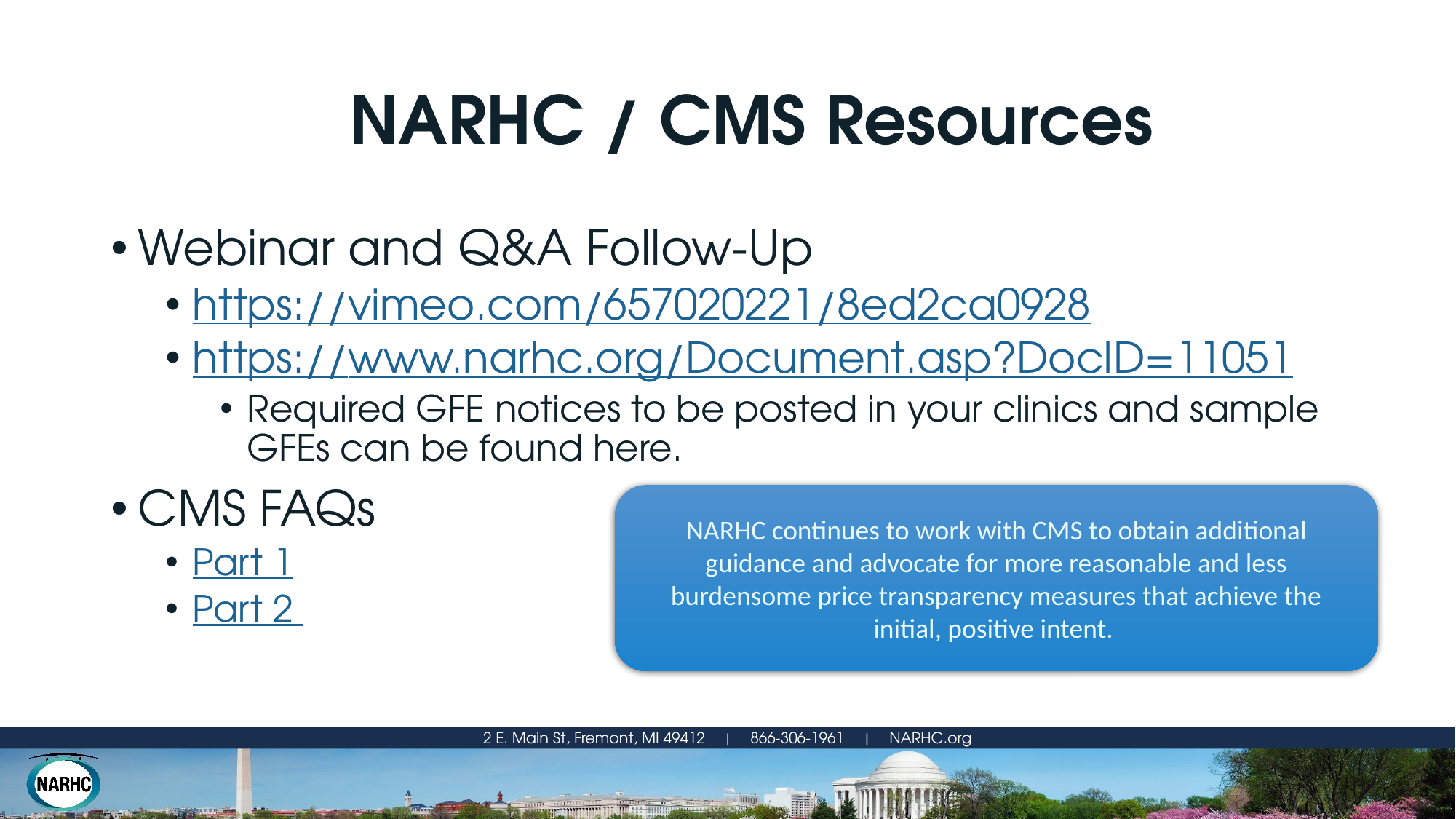

# NARHC / CMS Resources
Webinar and Q&A Follow-Up
https://vimeo.com/657020221/8ed2ca0928
https://www.narhc.org/Document.asp?DocID=11051
Required GFE notices to be posted in your clinics and sample GFEs can be found here.
CMS FAQs
Part 1
Part 2
NARHC continues to work with CMS to obtain additional guidance and advocate for more reasonable and less burdensome price transparency measures that achieve the initial, positive intent.